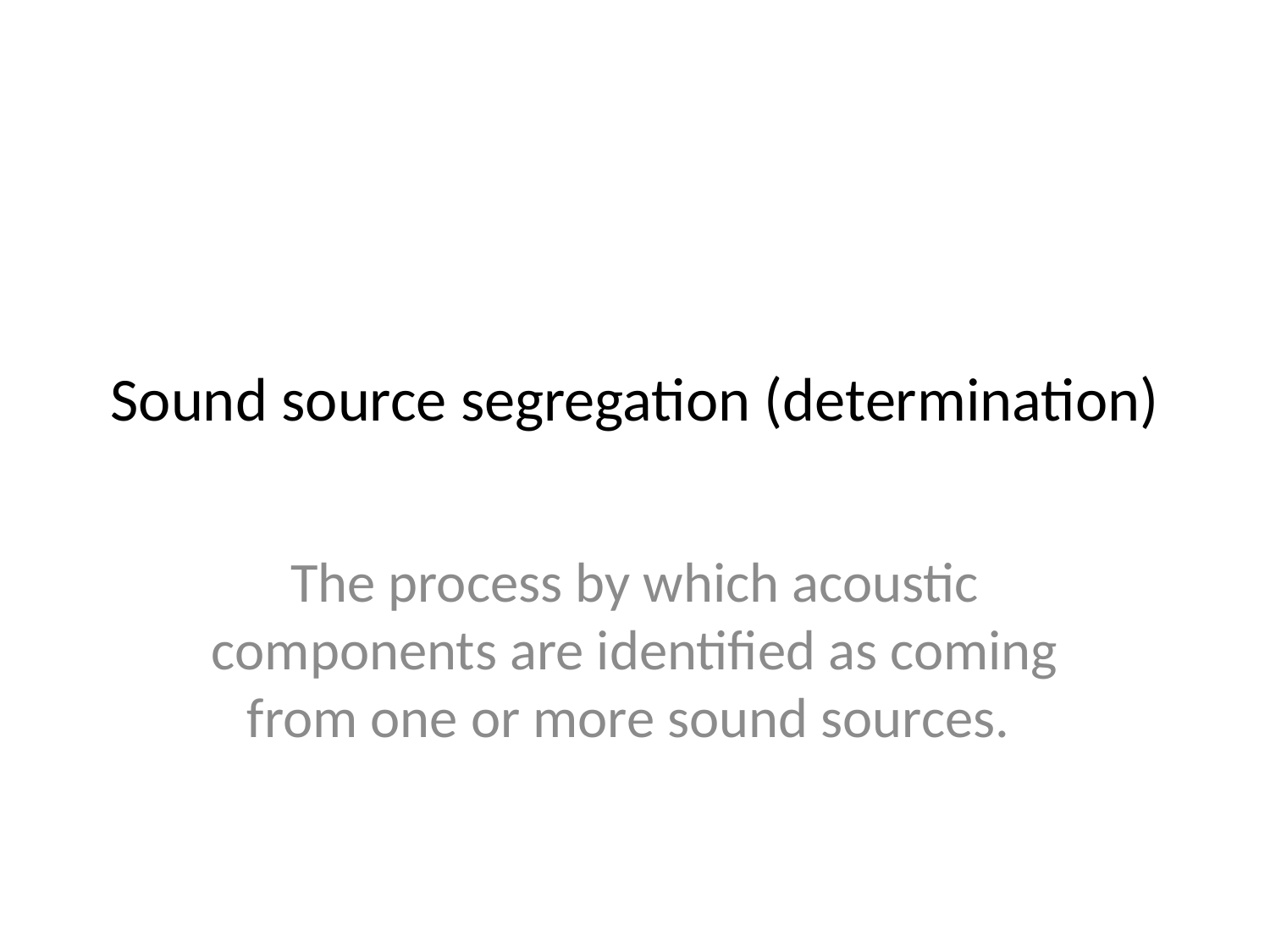

# Sound source segregation (determination)
The process by which acoustic components are identified as coming from one or more sound sources.